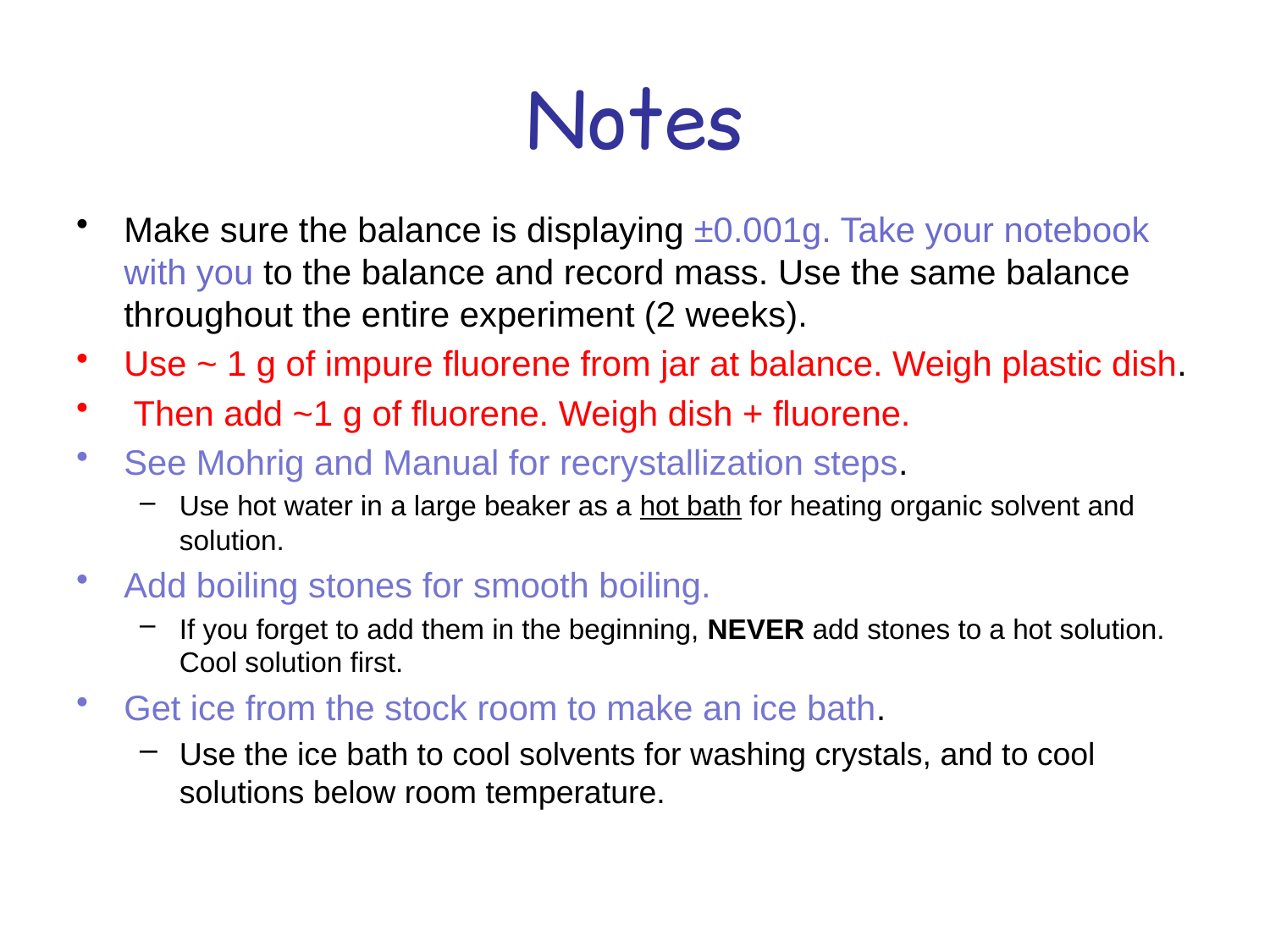

# Notes
Make sure the balance is displaying ±0.001g. Take your notebook with you to the balance and record mass. Use the same balance throughout the entire experiment (2 weeks).
Use ~ 1 g of impure fluorene from jar at balance. Weigh plastic dish.
 Then add ~1 g of fluorene. Weigh dish + fluorene.
See Mohrig and Manual for recrystallization steps.
Use hot water in a large beaker as a hot bath for heating organic solvent and solution.
Add boiling stones for smooth boiling.
If you forget to add them in the beginning, NEVER add stones to a hot solution. Cool solution first.
Get ice from the stock room to make an ice bath.
Use the ice bath to cool solvents for washing crystals, and to cool solutions below room temperature.